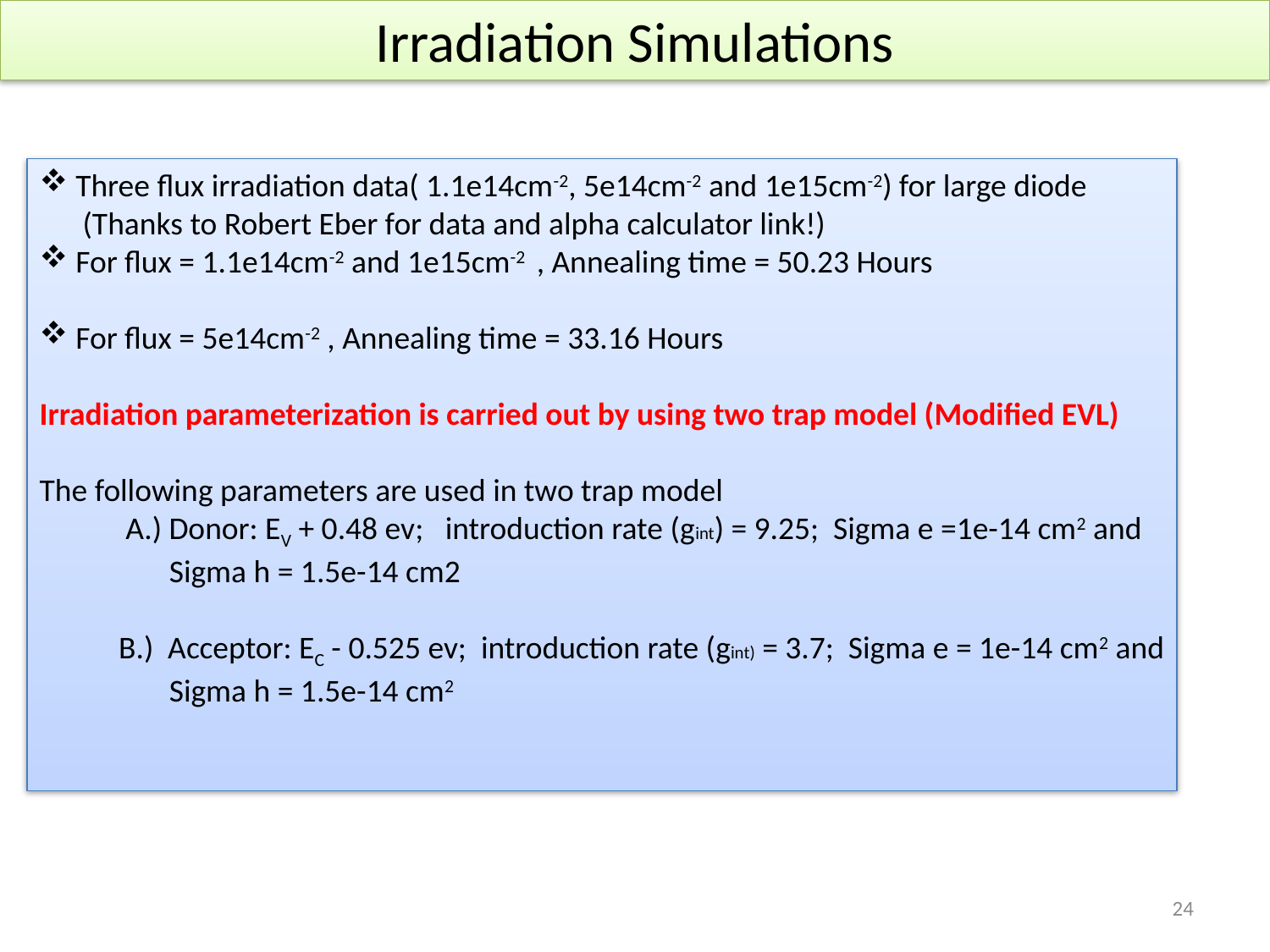

Irradiation Simulations
 Three flux irradiation data( 1.1e14cm-2, 5e14cm-2 and 1e15cm-2) for large diode
      (Thanks to Robert Eber for data and alpha calculator link!)
 For flux = 1.1e14cm-2 and 1e15cm-2  , Annealing time = 50.23 Hours

 For flux = 5e14cm-2 , Annealing time = 33.16 Hours

Irradiation parameterization is carried out by using two trap model (Modified EVL)

The following parameters are used in two trap model
            A.) Donor: EV + 0.48 ev;   introduction rate (gint) = 9.25;  Sigma e =1e-14 cm2 and
                  Sigma h = 1.5e-14 cm2
           B.)  Acceptor: EC - 0.525 ev;  introduction rate (gint) = 3.7;  Sigma e = 1e-14 cm2 and
                  Sigma h = 1.5e-14 cm2

24